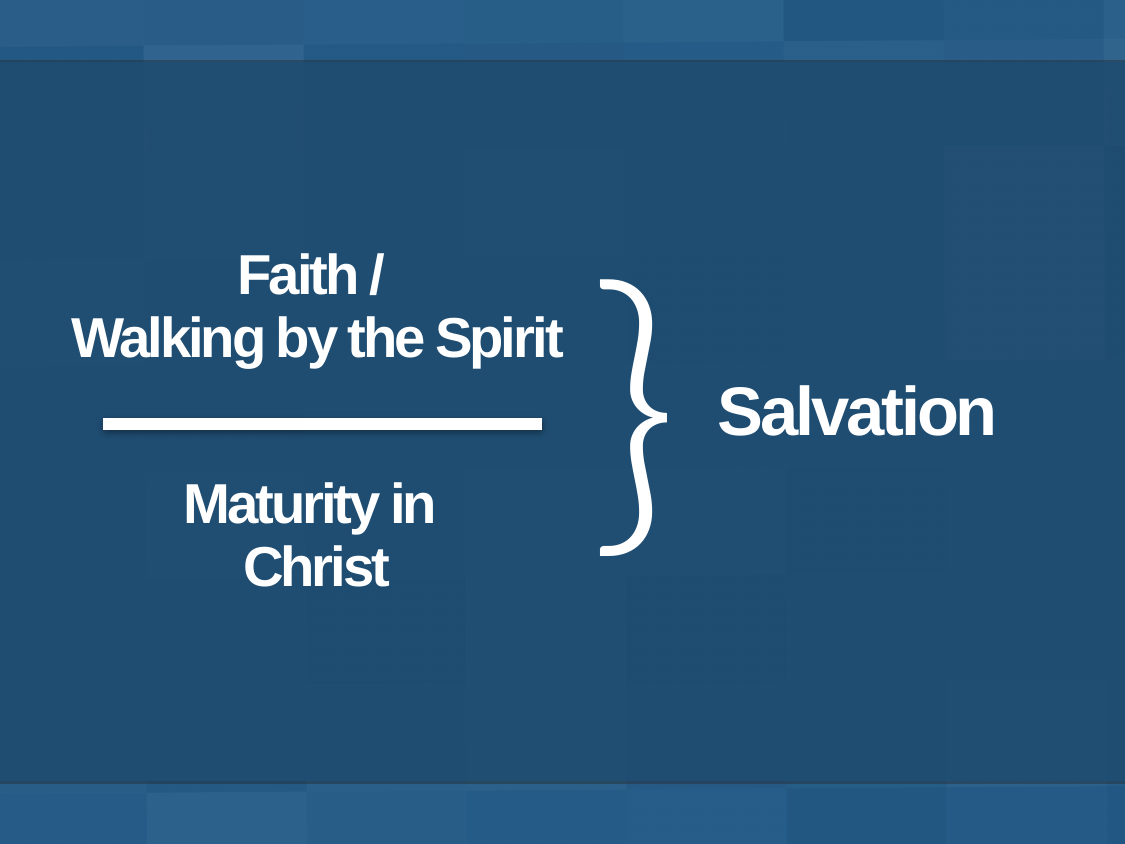

# }
Faith /
Walking by the Spirit
Salvation
Maturity in
Christ